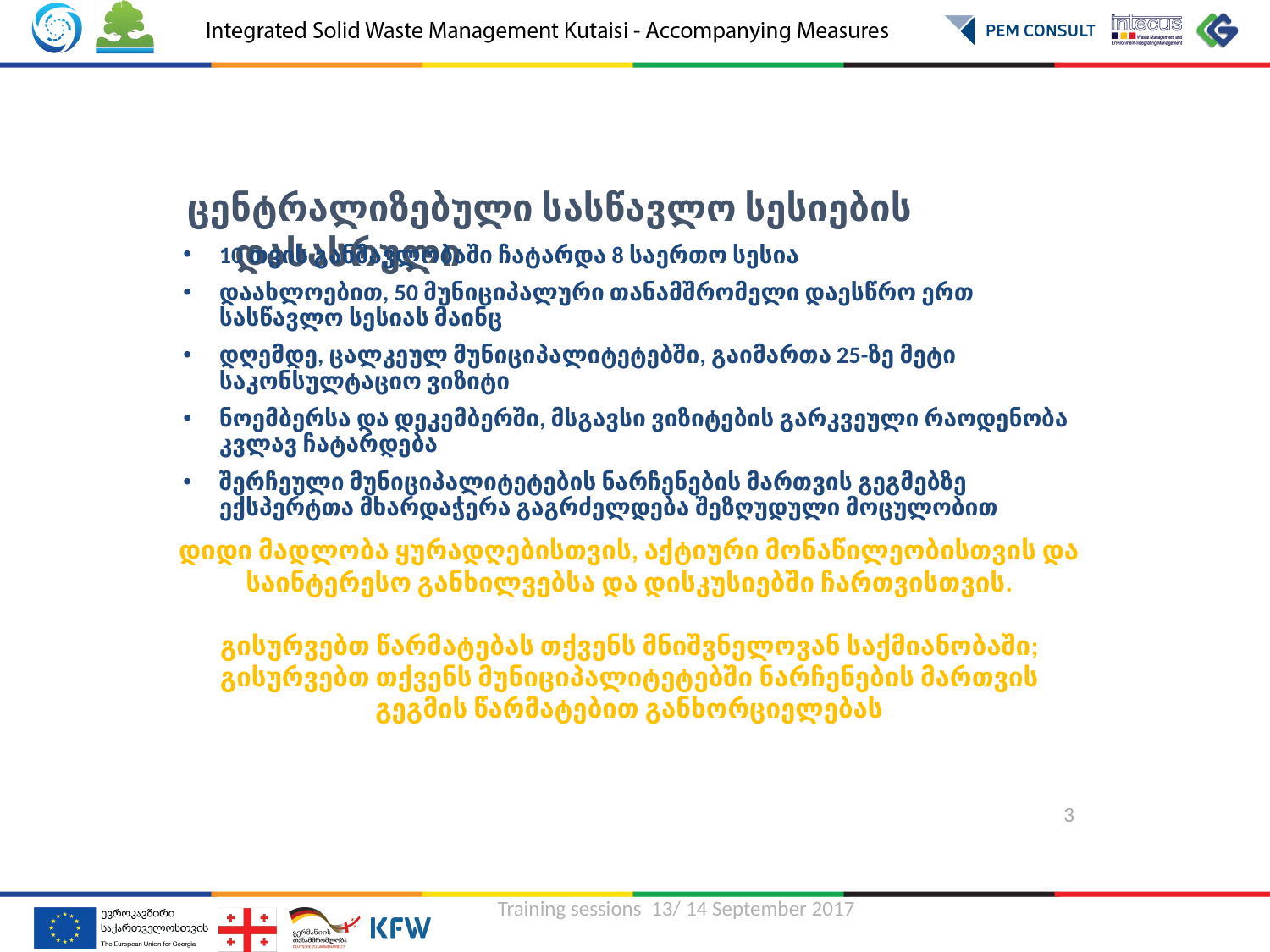

ცენტრალიზებული სასწავლო სესიების დასასრული
10 თვის განმავლობაში ჩატარდა 8 საერთო სესია
დაახლოებით, 50 მუნიციპალური თანამშრომელი დაესწრო ერთ სასწავლო სესიას მაინც
დღემდე, ცალკეულ მუნიციპალიტეტებში, გაიმართა 25-ზე მეტი საკონსულტაციო ვიზიტი
ნოემბერსა და დეკემბერში, მსგავსი ვიზიტების გარკვეული რაოდენობა კვლავ ჩატარდება
შერჩეული მუნიციპალიტეტების ნარჩენების მართვის გეგმებზე ექსპერტთა მხარდაჭერა გაგრძელდება შეზღუდული მოცულობით
დიდი მადლობა ყურადღებისთვის, აქტიური მონაწილეობისთვის და საინტერესო განხილვებსა და დისკუსიებში ჩართვისთვის.

გისურვებთ წარმატებას თქვენს მნიშვნელოვან საქმიანობაში;
გისურვებთ თქვენს მუნიციპალიტეტებში ნარჩენების მართვის გეგმის წარმატებით განხორციელებას
3
Training sessions  13/ 14 September 2017